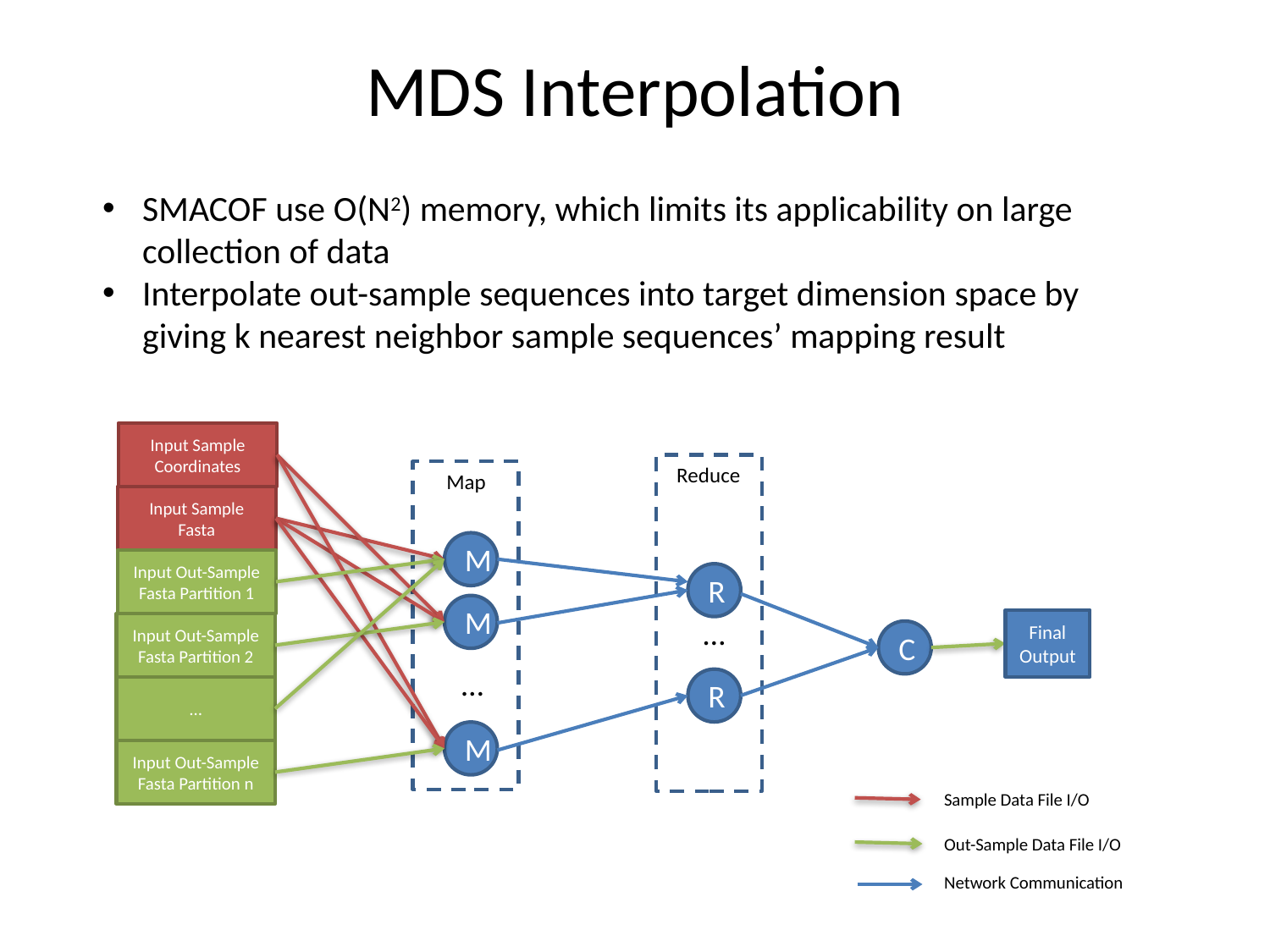

# MDS Interpolation
SMACOF use O(N2) memory, which limits its applicability on large collection of data
Interpolate out-sample sequences into target dimension space by giving k nearest neighbor sample sequences’ mapping result
Input Sample Coordinates

Reduce

Map
Input Sample Fasta
M
Input Out-Sample Fasta Partition 1
R
M
…
Final Output
Input Out-Sample Fasta Partition 2
C
…
R
…
M
Input Out-Sample Fasta Partition n
Sample Data File I/O
Out-Sample Data File I/O
Network Communication